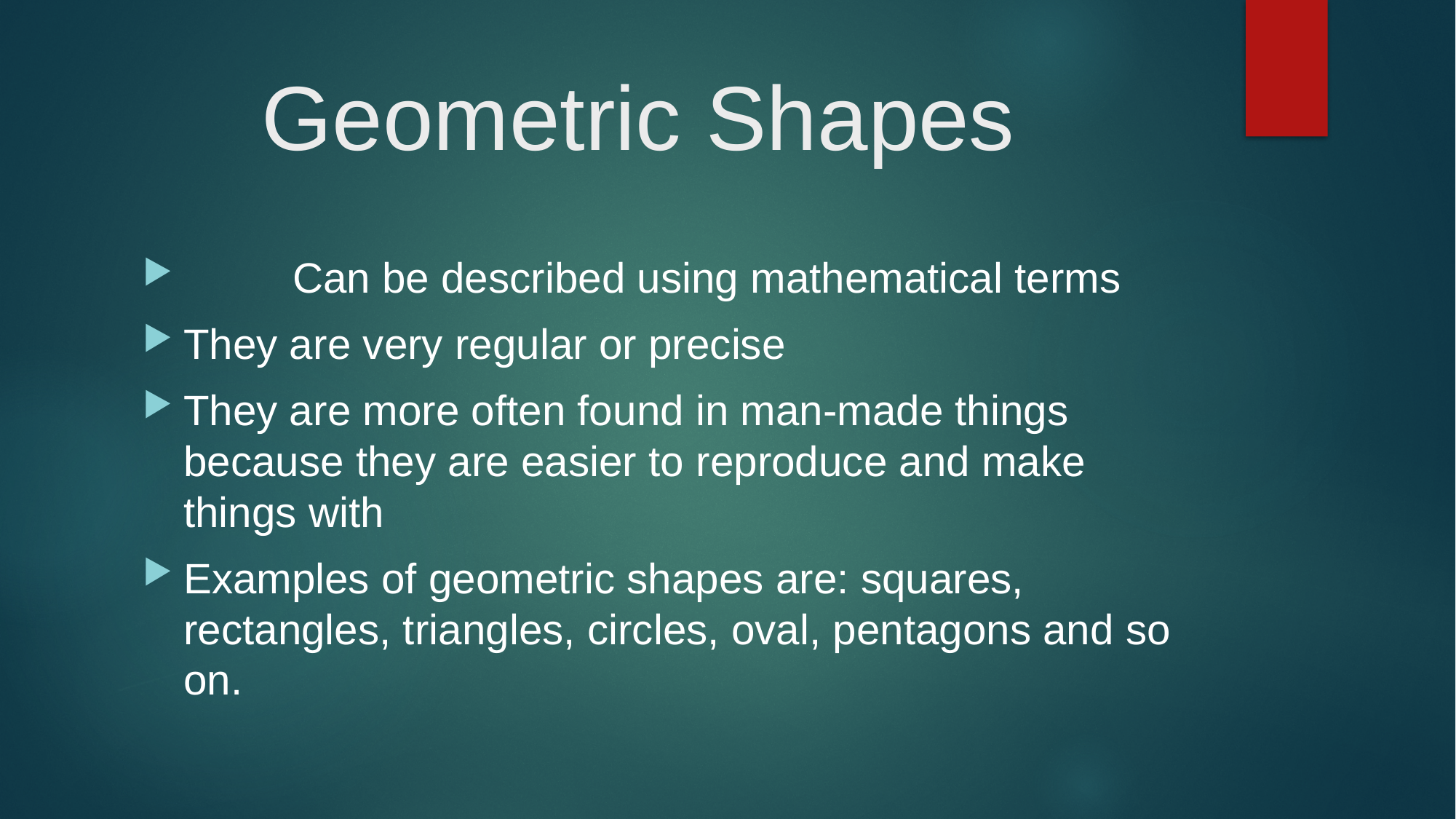

# Geometric Shapes
	Can be described using mathematical terms
They are very regular or precise
They are more often found in man-made things because they are easier to reproduce and make things with
Examples of geometric shapes are: squares, rectangles, triangles, circles, oval, pentagons and so on.